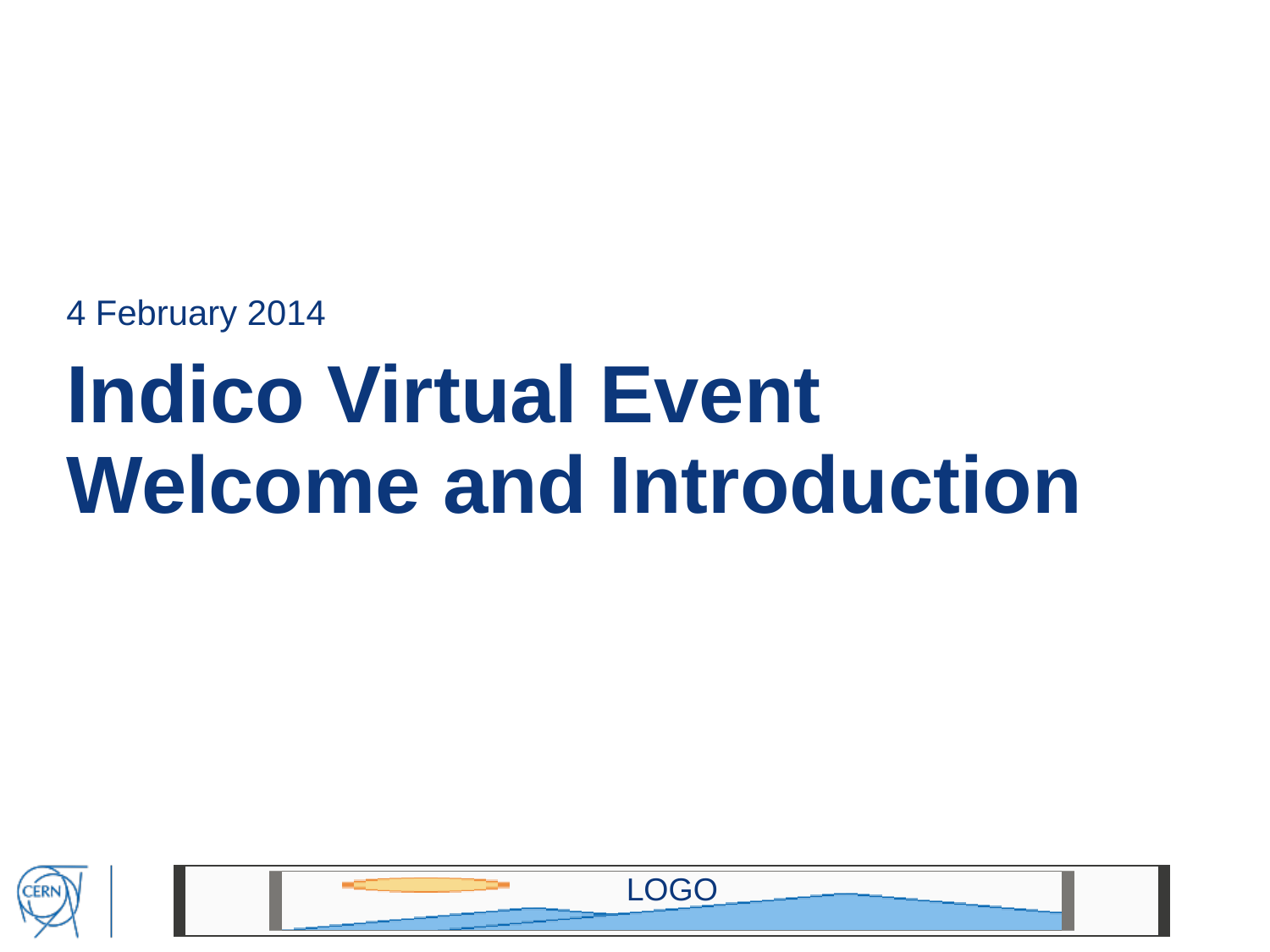

4 February 2014
# Indico Virtual Event Welcome and Introduction